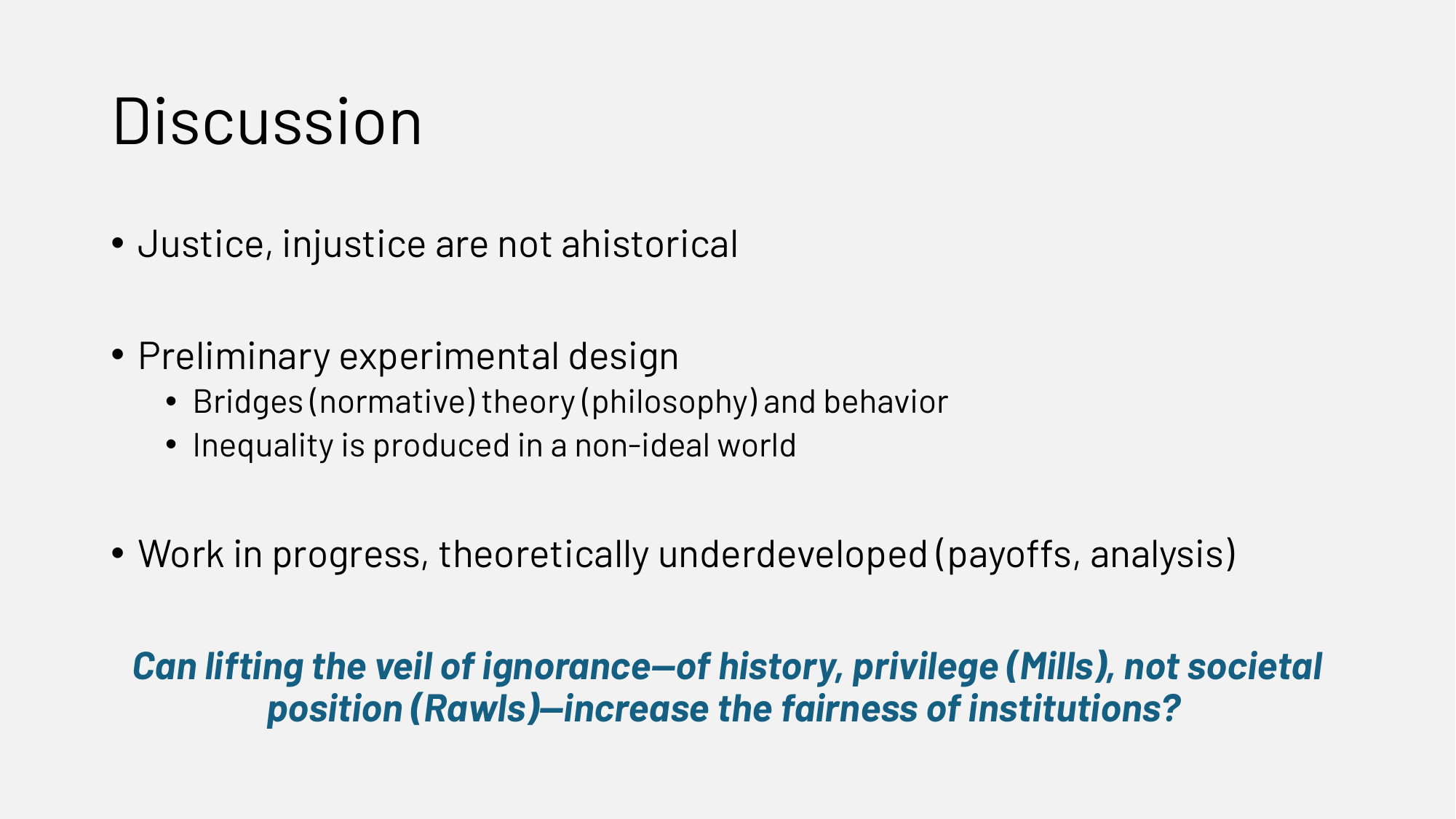

# Discussion
Justice, injustice are not ahistorical

Preliminary experimental design
Bridges (normative) theory (philosophy) and behavior
Inequality is produced in a non-ideal world

Work in progress, theoretically underdeveloped (payoffs, analysis)

Can lifting the veil of ignorance—of history, privilege (Mills), not societal position (Rawls)—increase the fairness of institutions?